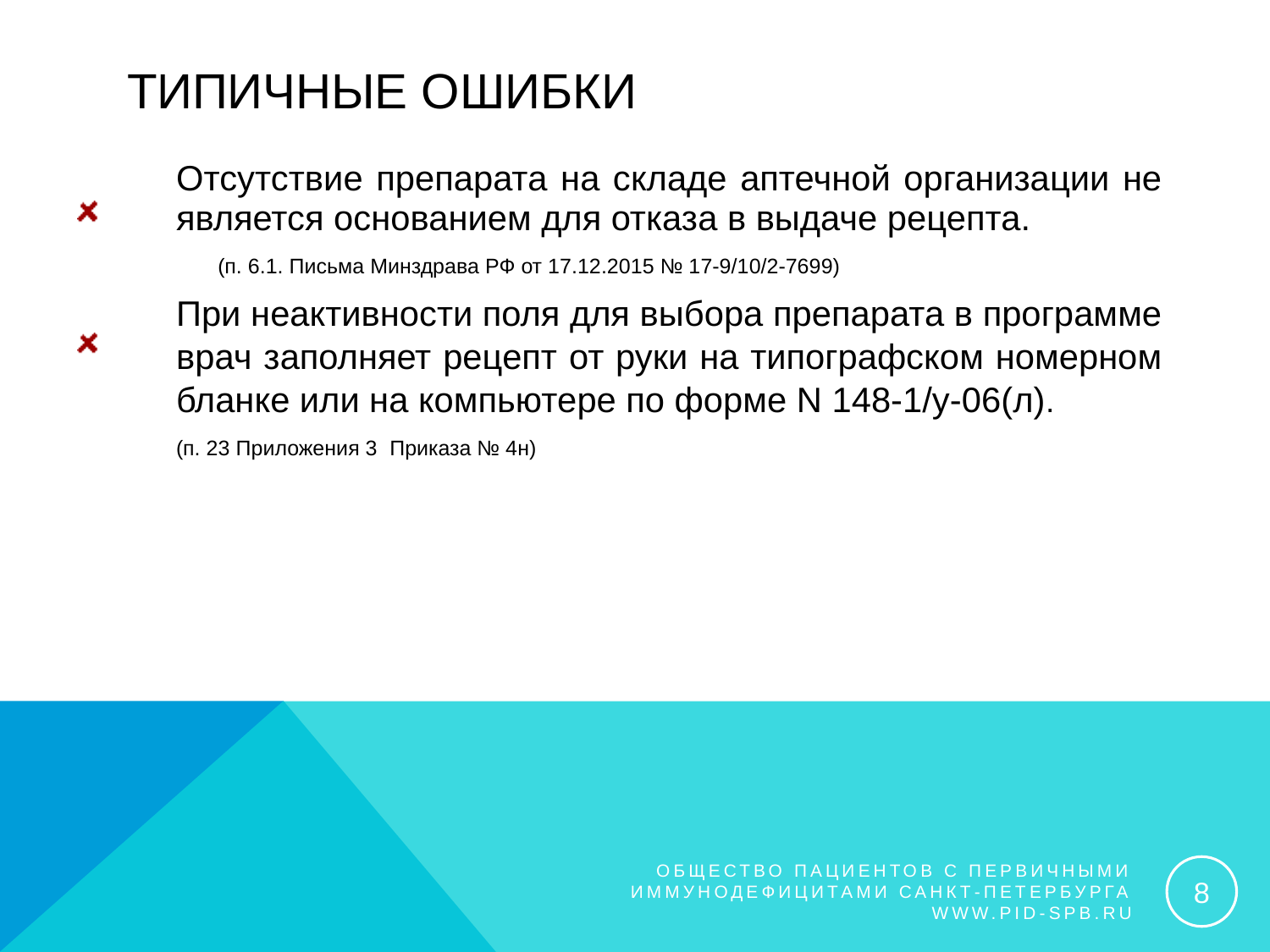

# Типичные ошибки
| . | Отсутствие препарата на складе аптечной организации не является основанием для отказа в выдаче рецепта. (п. 6.1. Письма Минздрава РФ от 17.12.2015 № 17-9/10/2-7699) |
| --- | --- |
| . | При неактивности поля для выбора препарата в программе врач заполняет рецепт от руки на типографском номерном бланке или на компьютере по форме N 148-1/у-06(л). (п. 23 Приложения 3 Приказа № 4н) |
8
ОБЩЕСТВО ПАЦИЕНТОВ С ПЕРВИЧНЫМИ ИММУНОДЕФИЦИТАМИ САНКТ-ПЕТЕРБУРГА
  WWW.PID-SPB.RU